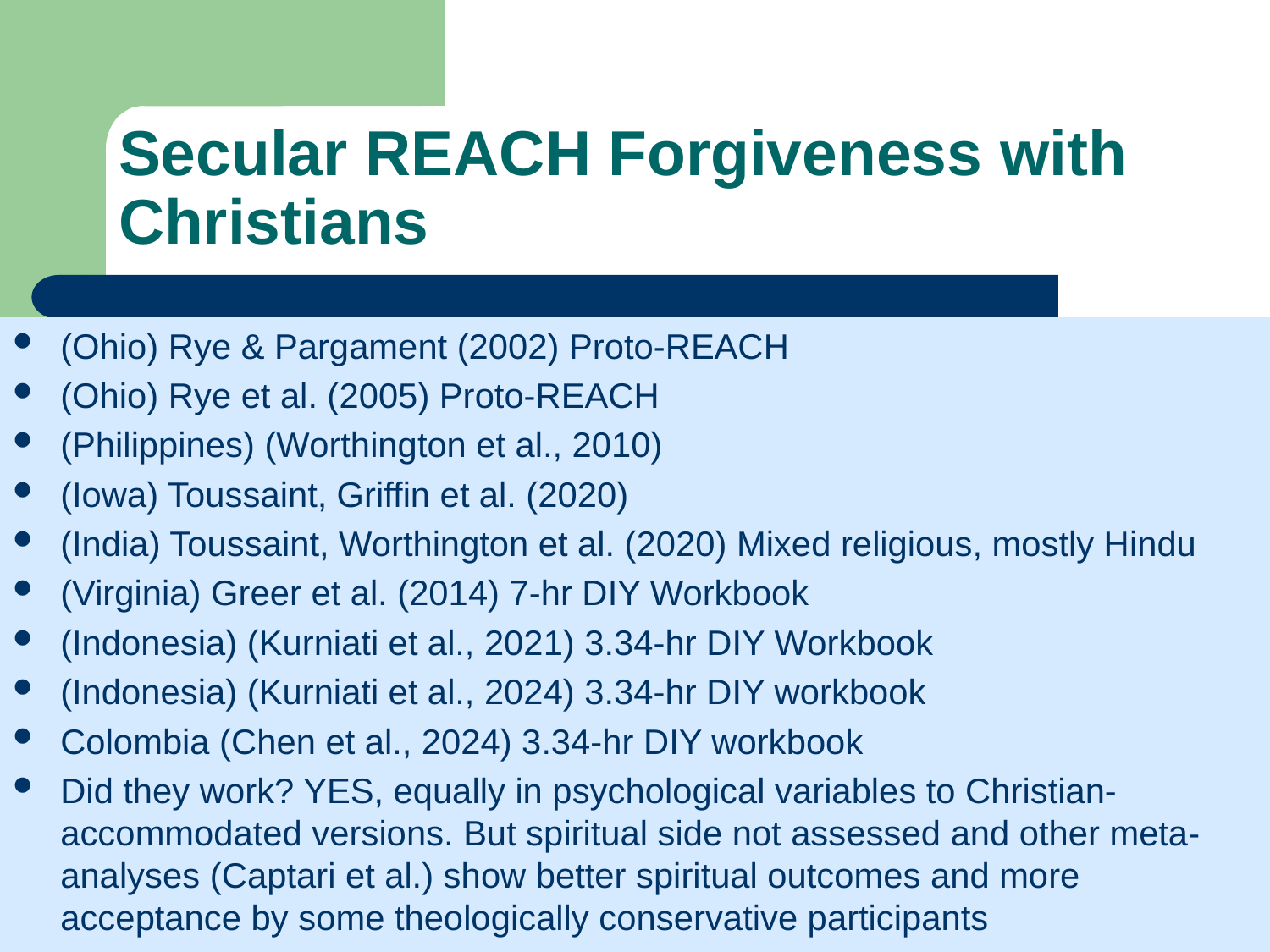

# Secular REACH Forgiveness with Christians
(Ohio) Rye & Pargament (2002) Proto-REACH
(Ohio) Rye et al. (2005) Proto-REACH
(Philippines) (Worthington et al., 2010)
(Iowa) Toussaint, Griffin et al. (2020)
(India) Toussaint, Worthington et al. (2020) Mixed religious, mostly Hindu
(Virginia) Greer et al. (2014) 7-hr DIY Workbook
(Indonesia) (Kurniati et al., 2021) 3.34-hr DIY Workbook
(Indonesia) (Kurniati et al., 2024) 3.34-hr DIY workbook
Colombia (Chen et al., 2024) 3.34-hr DIY workbook
Did they work? YES, equally in psychological variables to Christian-accommodated versions. But spiritual side not assessed and other meta-analyses (Captari et al.) show better spiritual outcomes and more acceptance by some theologically conservative participants